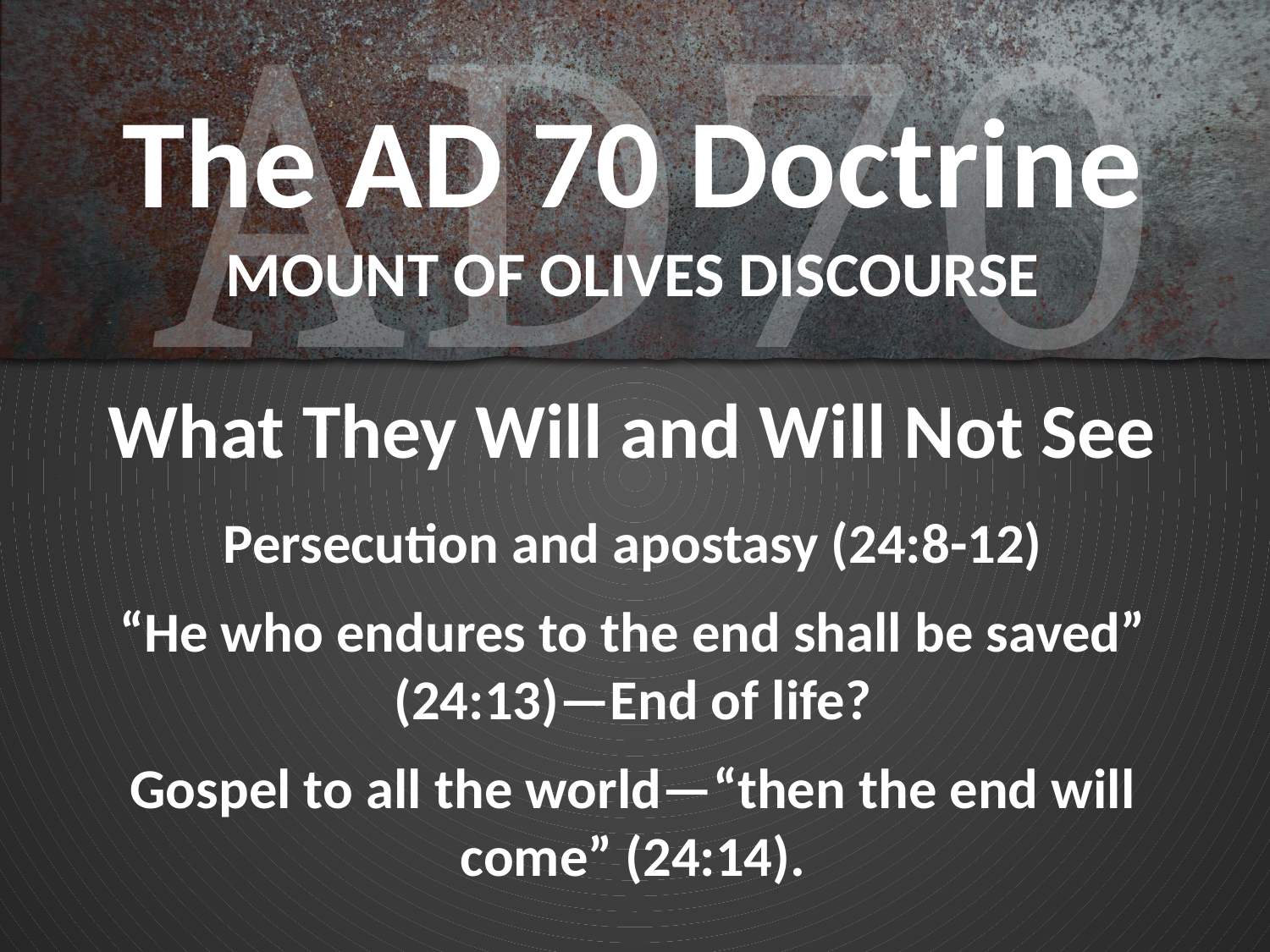

# The AD 70 Doctrine MOUNT OF OLIVES DISCOURSE
What They Will and Will Not See
Persecution and apostasy (24:8-12)
“He who endures to the end shall be saved” (24:13)—End of life?
Gospel to all the world—“then the end will come” (24:14).